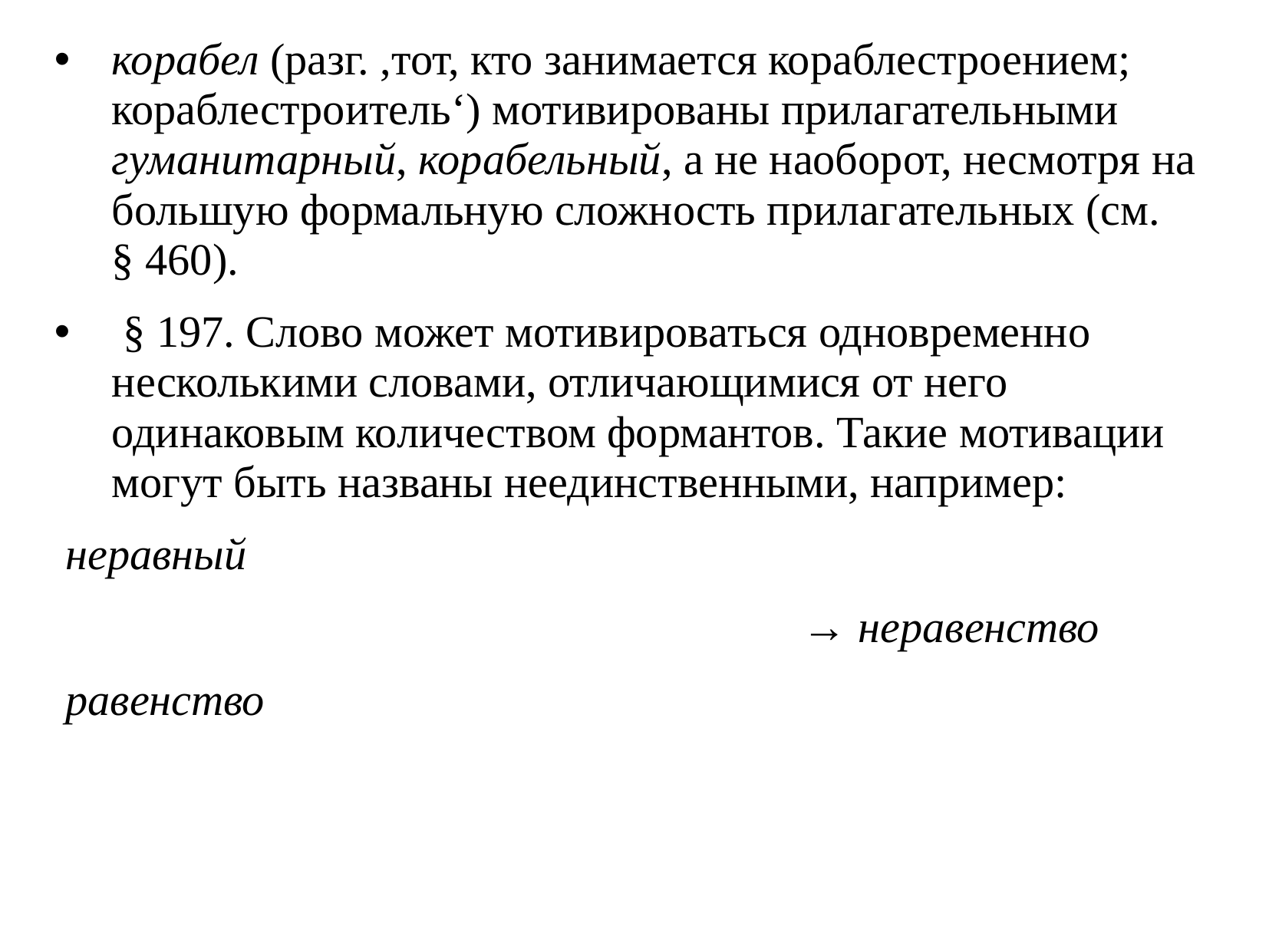

корабел (разг. ,тот, кто занимается кораблестроением; кораблестроитель‘) мотивированы прилагательными гуманитарный, корабельный, а не наоборот, несмотря на большую формальную сложность прилагательных (см. § 460).
 § 197. Слово может мотивироваться одновременно несколькими словами, отличающимися от него одинаковым количеством формантов. Такие мотивации могут быть названы неединственными, например:
 неравный
 							→ неравенство
 равенство